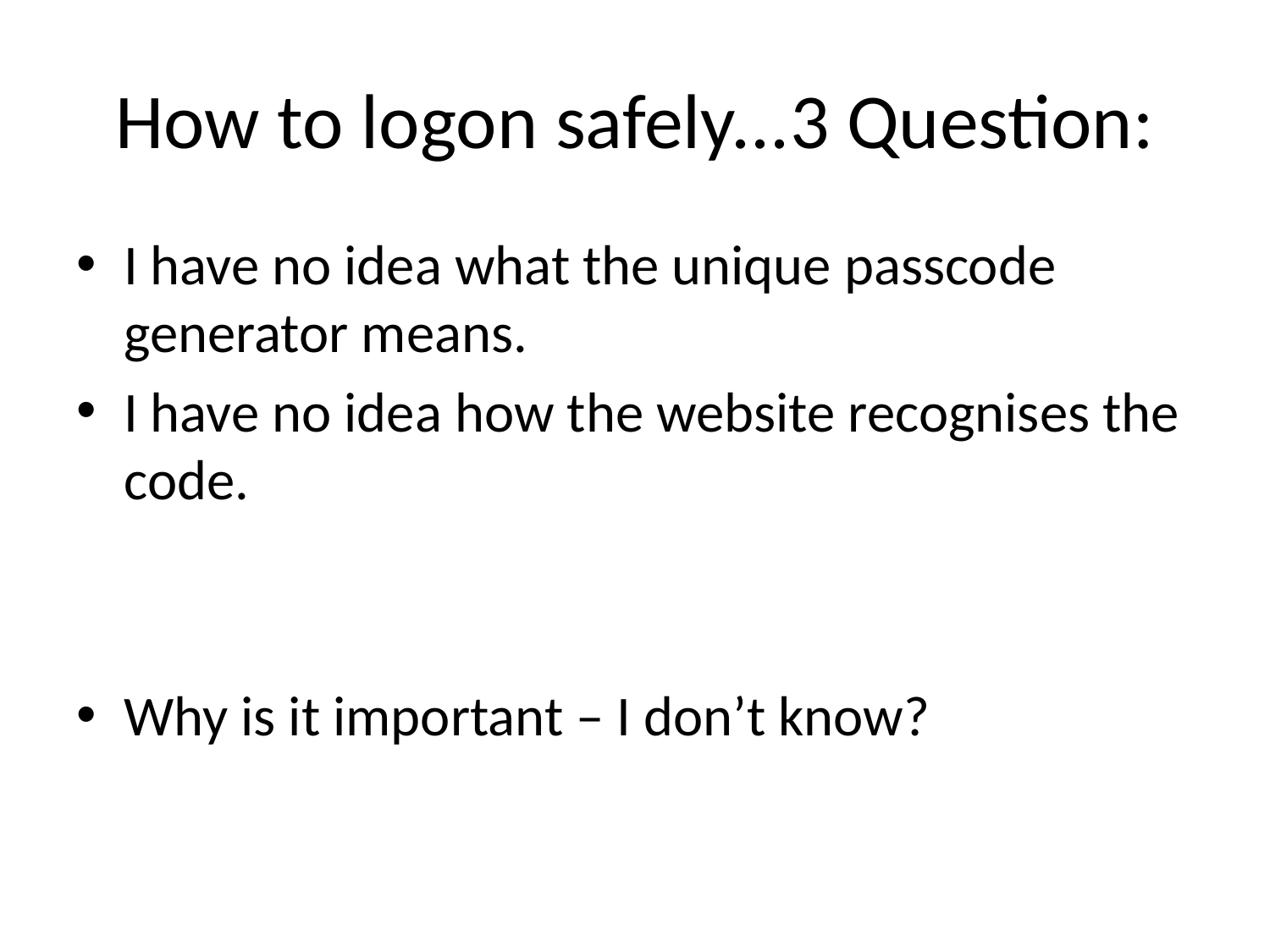

# How to logon safely...3 Question:
I have no idea what the unique passcode generator means.
I have no idea how the website recognises the code.

Why is it important – I don’t know?